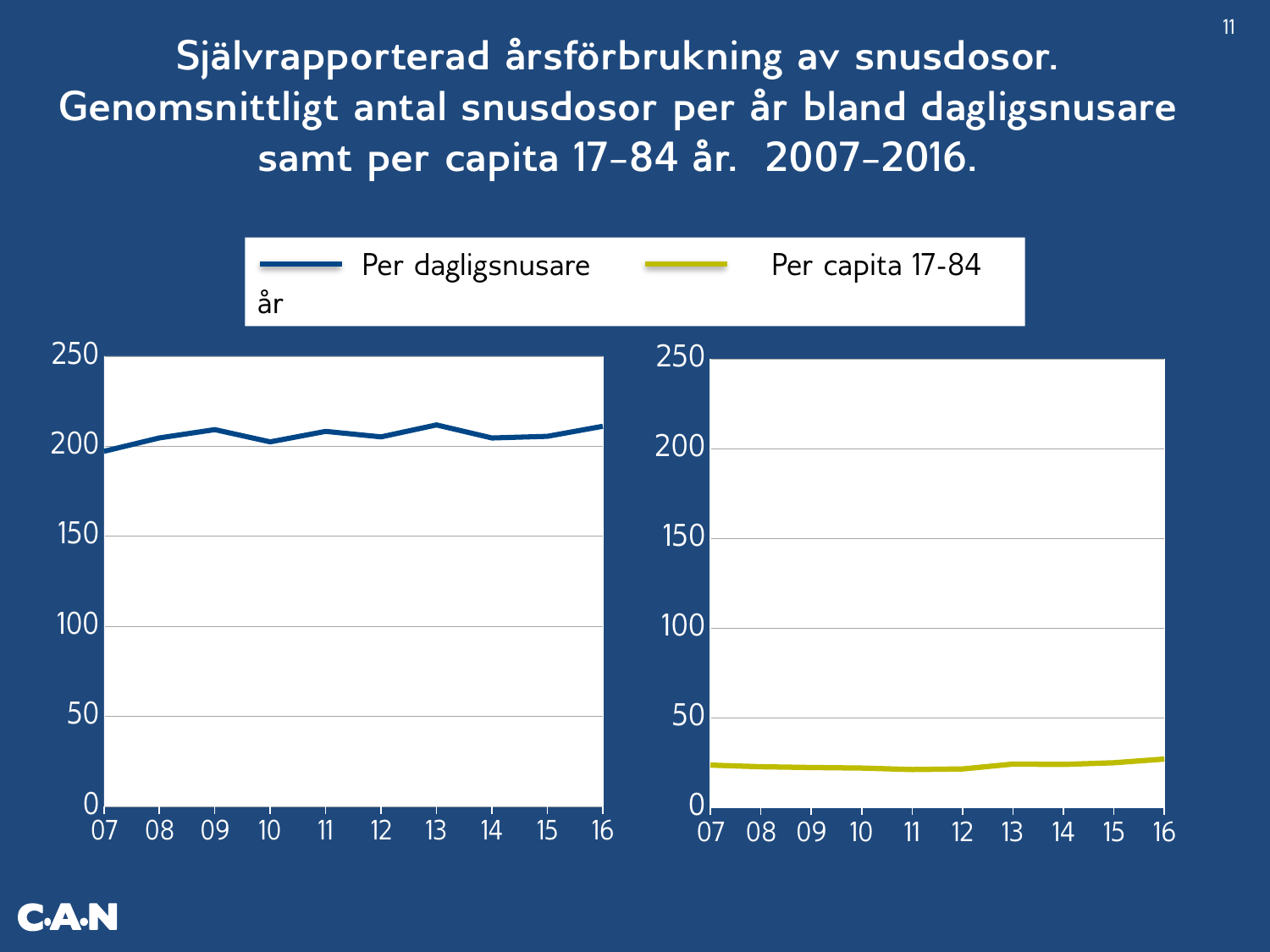

11
Självrapporterad årsförbrukning av snusdosor. Genomsnittligt antal snusdosor per år bland dagligsnusare samt per capita 17–84 år.  2007–2016.
           Per dagligsnusare                   Per capita 17-84 år

### Chart

| Category |  |  |  |  |  |  |  |  |
|---|---|---|---|---|---|---|---|---|
| 07 | 197.09360207176357 | None | None | None | None | None | None | None |
| 08 | 204.51788862218723 | None | None | None | None | None | None | None |
| 09 | 209.14482368846365 | None | None | None | None | None | None | None |
| 10 | 202.352594361066 | None | None | None | None | None | None | None |
| 11 | 208.16457290708618 | None | None | None | None | None | None | None |
| 12 | 205.10089054202766 | None | None | None | None | None | None | None |
| 13 | 211.74804887398292 | None | None | None | None | None | None | None |
| 14 | 204.51707184073888 | None | None | None | None | None | None | None |
| 15 | 205.42563028067707 | None | None | None | None | None | None | None |
| 16 | 211.0 | None | None | None | None | None | None | None |

### Chart:

| Category |  |
|---|---|
| 07 | 23.631825202315465 |
| 08 | 22.71701385428389 |
| 09 | 22.309002266429392 |
| 10 | 22.011358471763565 |
| 11 | 21.164274014648765 |
| 12 | 21.49086967639139 |
| 13 | 24.234181072644393 |
| 14 | 24.009823880200344 |
| 15 | 24.963814288352417 |
| 16 | 27.0 |